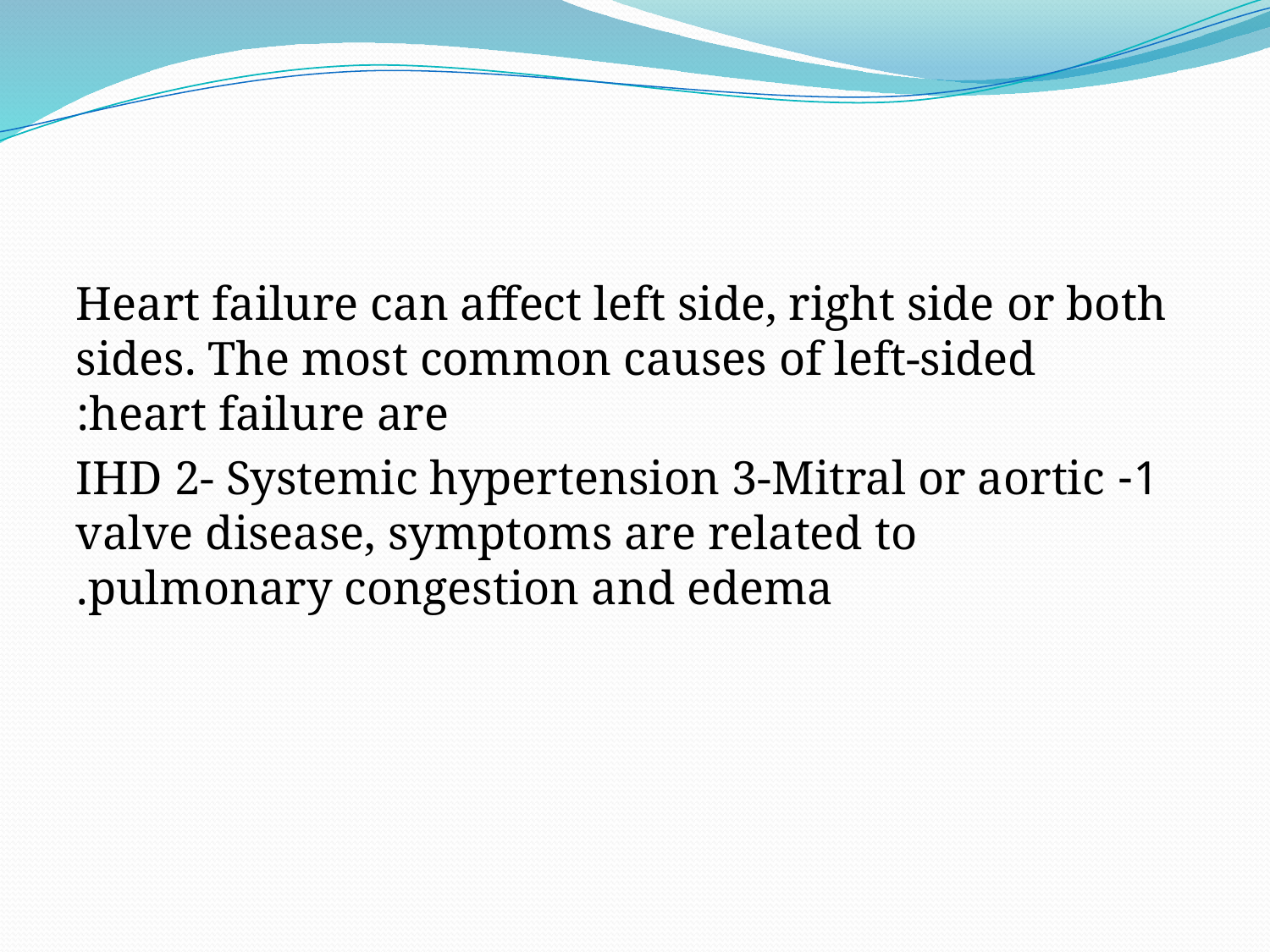

#
Heart failure can affect left side, right side or both sides. The most common causes of left-sided heart failure are:
1- IHD 2- Systemic hypertension 3-Mitral or aortic valve disease, symptoms are related to pulmonary congestion and edema.